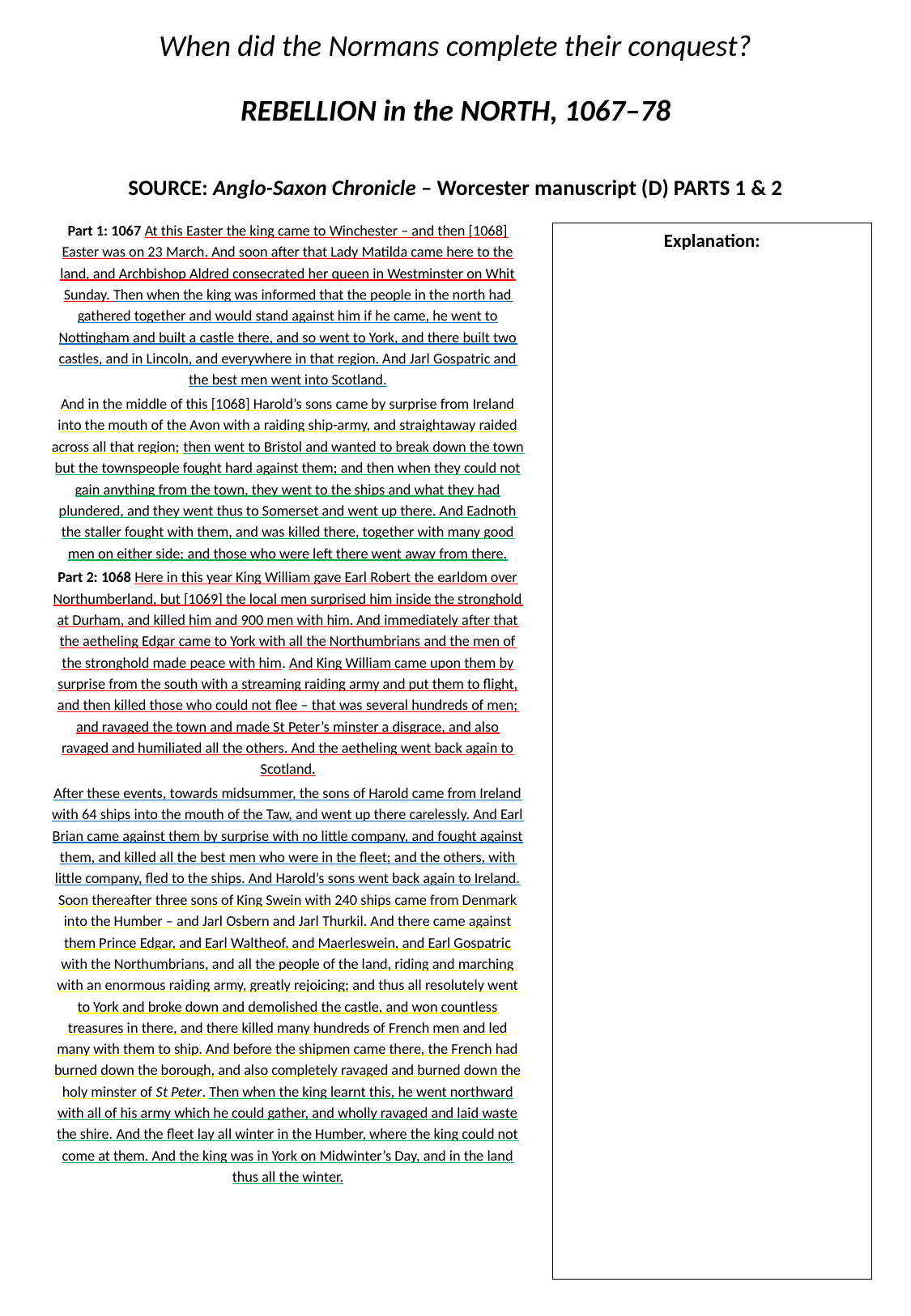

# When did the Normans complete their conquest? REBELLION in the NORTH, 1067–78 SOURCE: Anglo-Saxon Chronicle – Worcester manuscript (D) PARTS 1 & 2
Part 1: 1067 At this Easter the king came to Winchester – and then [1068] Easter was on 23 March. And soon after that Lady Matilda came here to the land, and Archbishop Aldred consecrated her queen in Westminster on Whit Sunday. Then when the king was informed that the people in the north had gathered together and would stand against him if he came, he went to Nottingham and built a castle there, and so went to York, and there built two castles, and in Lincoln, and everywhere in that region. And Jarl Gospatric and the best men went into Scotland.
And in the middle of this [1068] Harold’s sons came by surprise from Ireland into the mouth of the Avon with a raiding ship-army, and straightaway raided across all that region; then went to Bristol and wanted to break down the town but the townspeople fought hard against them; and then when they could not gain anything from the town, they went to the ships and what they had plundered, and they went thus to Somerset and went up there. And Eadnoth the staller fought with them, and was killed there, together with many good men on either side; and those who were left there went away from there.
Part 2: 1068 Here in this year King William gave Earl Robert the earldom over Northumberland, but [1069] the local men surprised him inside the stronghold at Durham, and killed him and 900 men with him. And immediately after that the aetheling Edgar came to York with all the Northumbrians and the men of the stronghold made peace with him. And King William came upon them by surprise from the south with a streaming raiding army and put them to flight, and then killed those who could not flee – that was several hundreds of men; and ravaged the town and made St Peter’s minster a disgrace, and also ravaged and humiliated all the others. And the aetheling went back again to Scotland.
After these events, towards midsummer, the sons of Harold came from Ireland with 64 ships into the mouth of the Taw, and went up there carelessly. And Earl Brian came against them by surprise with no little company, and fought against them, and killed all the best men who were in the fleet; and the others, with little company, fled to the ships. And Harold’s sons went back again to Ireland. Soon thereafter three sons of King Swein with 240 ships came from Denmark into the Humber – and Jarl Osbern and Jarl Thurkil. And there came against them Prince Edgar, and Earl Waltheof, and Maerleswein, and Earl Gospatric with the Northumbrians, and all the people of the land, riding and marching with an enormous raiding army, greatly rejoicing; and thus all resolutely went to York and broke down and demolished the castle, and won countless treasures in there, and there killed many hundreds of French men and led many with them to ship. And before the shipmen came there, the French had burned down the borough, and also completely ravaged and burned down the holy minster of St Peter. Then when the king learnt this, he went northward with all of his army which he could gather, and wholly ravaged and laid waste the shire. And the fleet lay all winter in the Humber, where the king could not come at them. And the king was in York on Midwinter’s Day, and in the land thus all the winter.

Explanation: